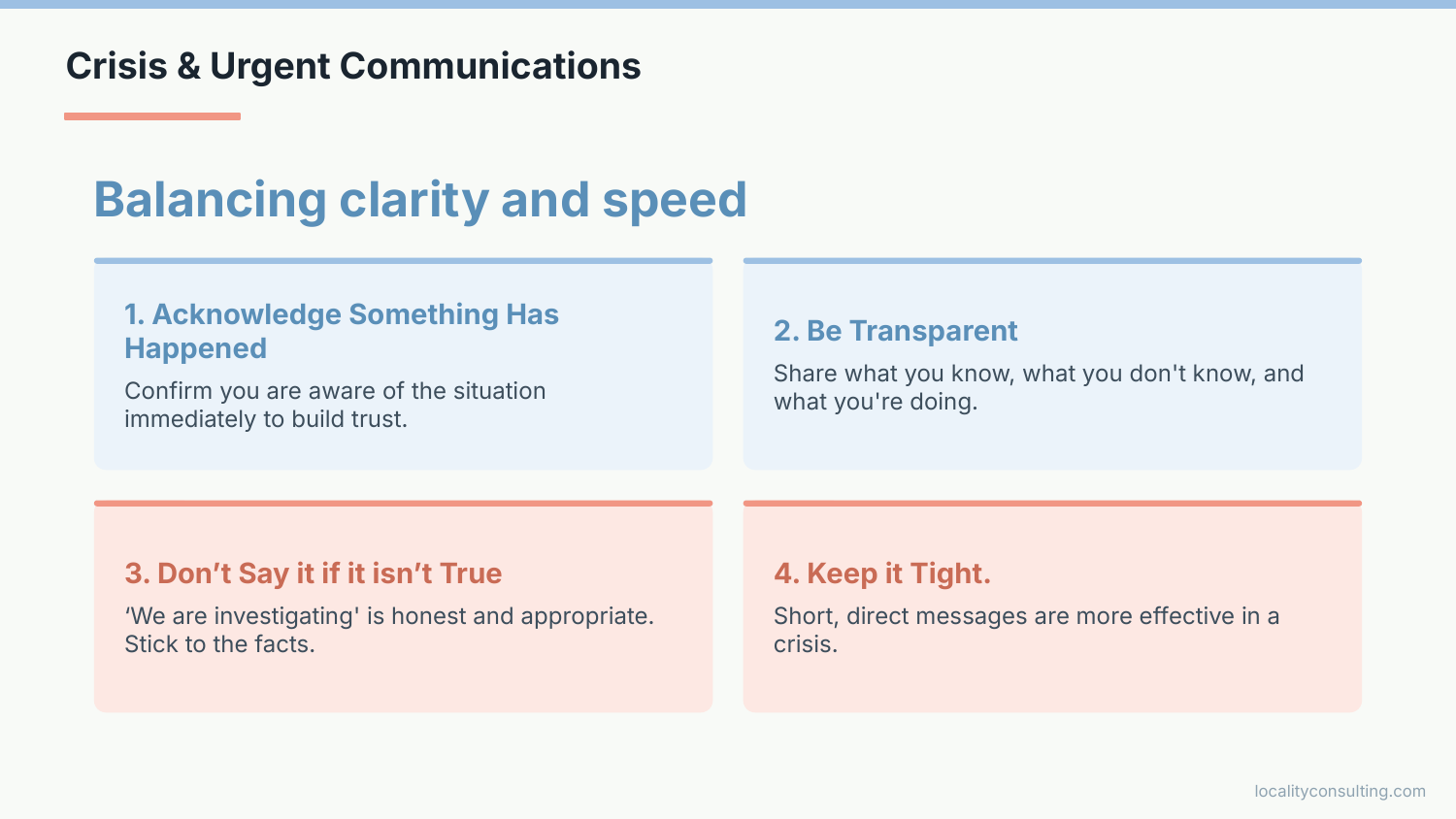

Crisis & Urgent Communications

Balancing clarity and speed

1. Acknowledge Something Has Happened
Confirm you are aware of the situation immediately to build trust.

2. Be Transparent
Share what you know, what you don't know, and what you're doing.

3. Don’t Say it if it isn’t True
‘We are investigating' is honest and appropriate. Stick to the facts.

4. Keep it Tight.
Short, direct messages are more effective in a crisis.
localityconsulting.com